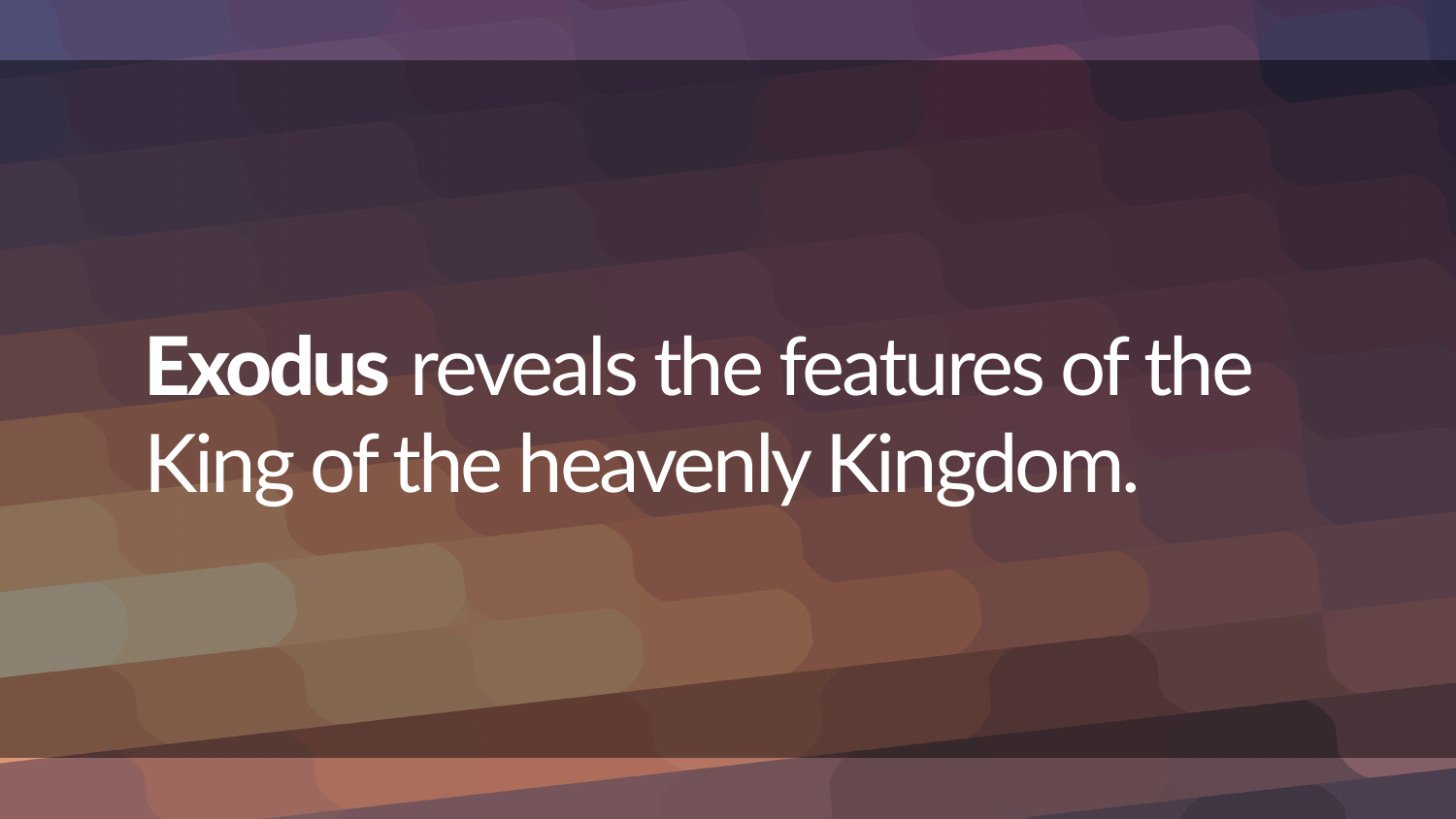

# Exodus reveals the features of the King of the heavenly Kingdom.